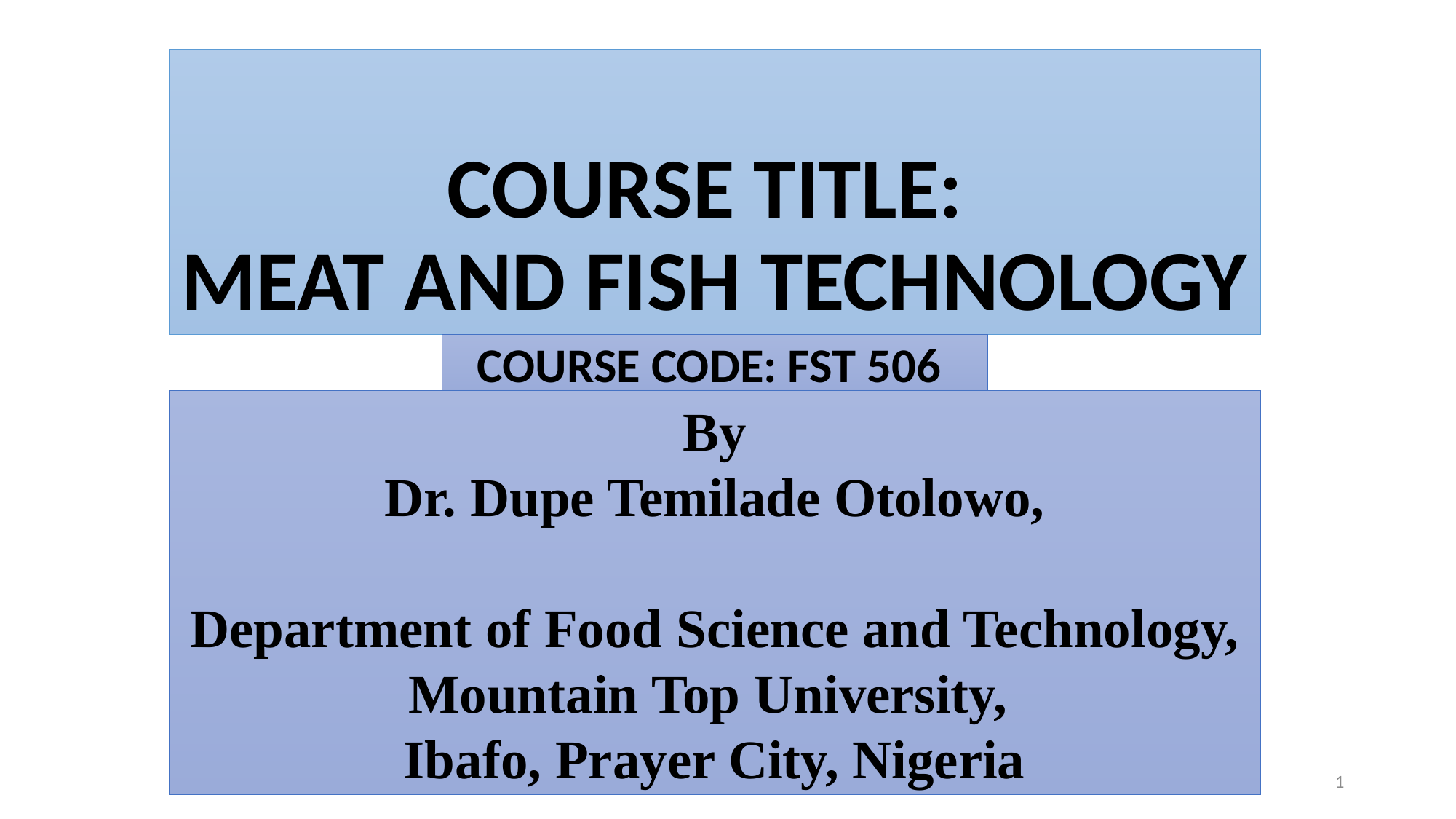

# COURSE TITLE: MEAT AND FISH TECHNOLOGY
COURSE CODE: FST 506
By
Dr. Dupe Temilade Otolowo,

Department of Food Science and Technology,
Mountain Top University,
Ibafo, Prayer City, Nigeria
1